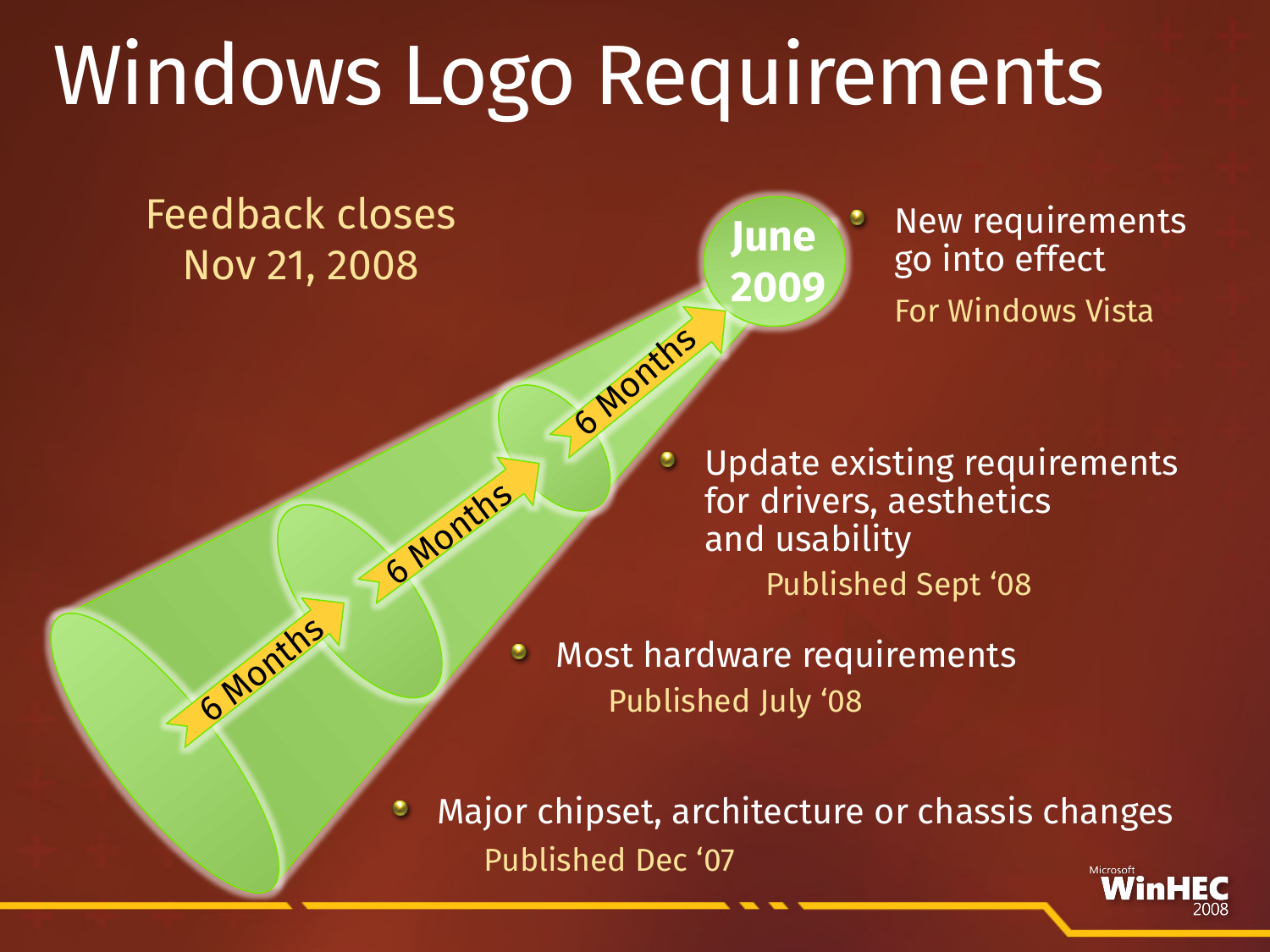

# Windows Logo Requirements
Feedback closes
Nov 21, 2008

June
2009

6 Months

6 Months

6 Months
New requirements go into effect
For Windows Vista
Update existing requirements for drivers, aesthetics
and usability
Published Sept ‘08
Most hardware requirements
Published July ‘08
Major chipset, architecture or chassis changes
Published Dec ‘07